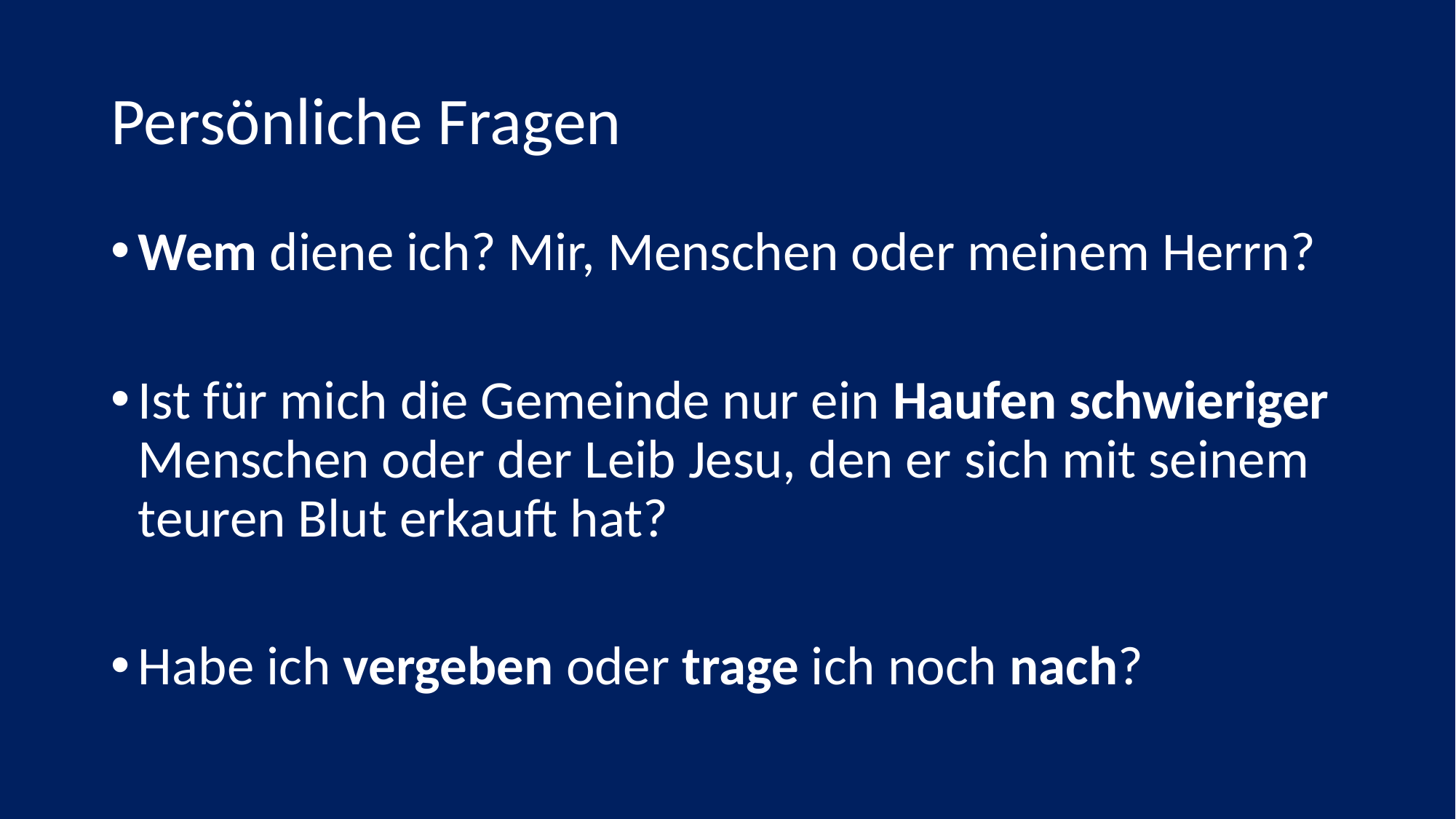

# Persönliche Fragen
Wem diene ich? Mir, Menschen oder meinem Herrn?

Ist für mich die Gemeinde nur ein Haufen schwieriger Menschen oder der Leib Jesu, den er sich mit seinem teuren Blut erkauft hat?

Habe ich vergeben oder trage ich noch nach?